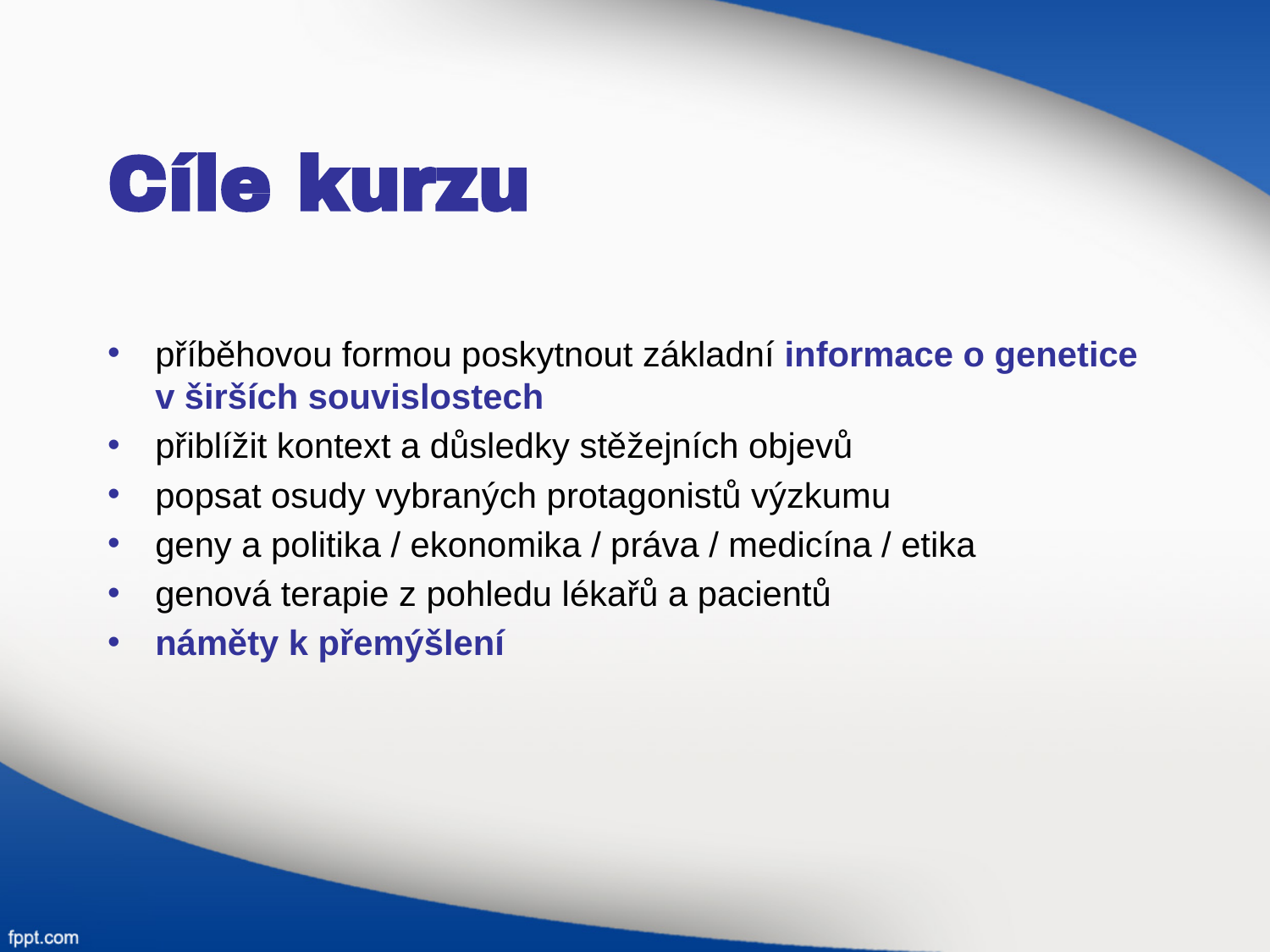

Cíle kurzu

příběhovou formou poskytnout základní informace o genetice v širších souvislostech
přiblížit kontext a důsledky stěžejních objevů
popsat osudy vybraných protagonistů výzkumu
geny a politika / ekonomika / práva / medicína / etika
genová terapie z pohledu lékařů a pacientů
náměty k přemýšlení